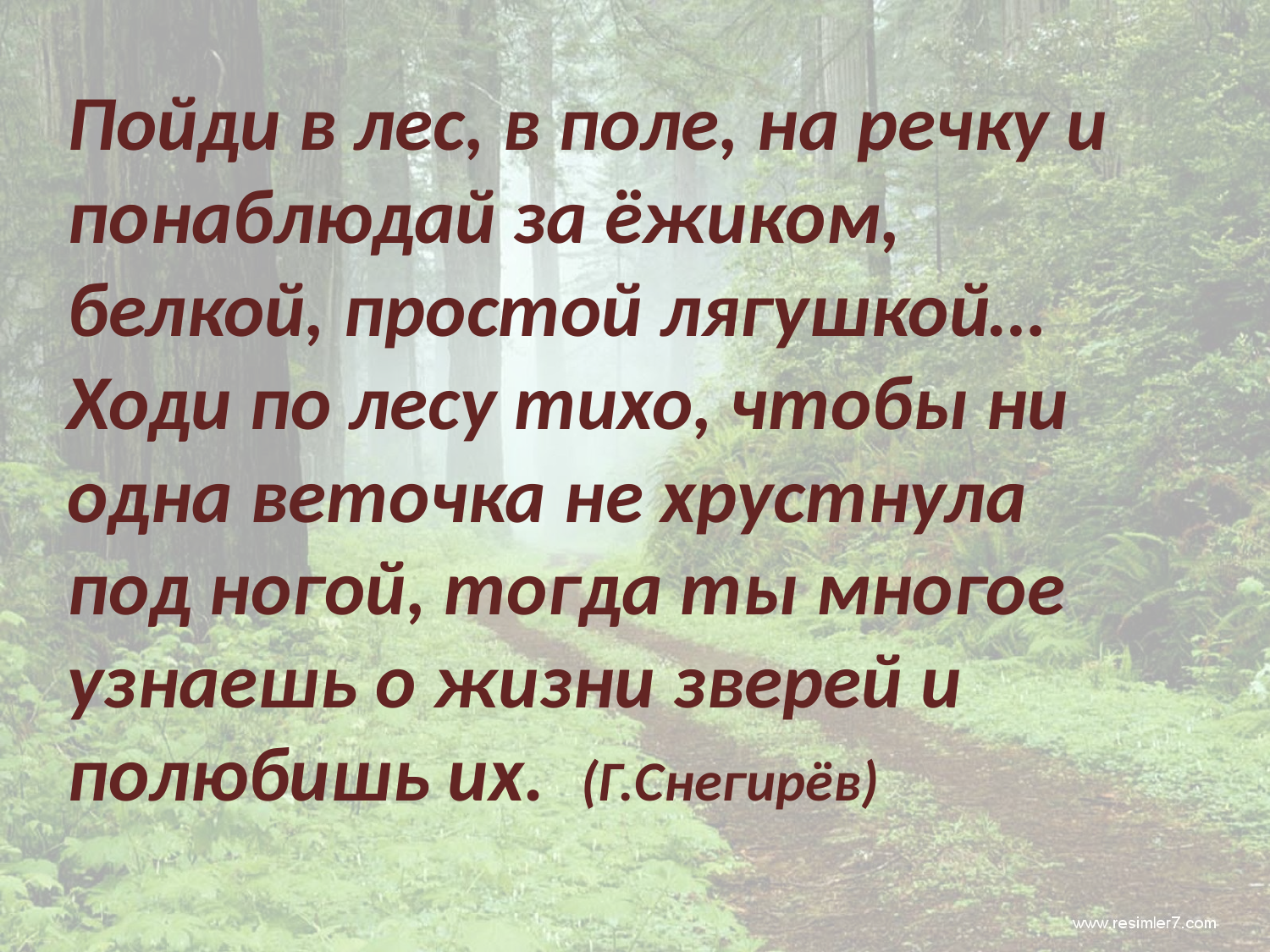

Пойди в лес, в поле, на речку и понаблюдай за ёжиком, белкой, простой лягушкой… Ходи по лесу тихо, чтобы ни одна веточка не хрустнула под ногой, тогда ты многое узнаешь о жизни зверей и полюбишь их.  (Г.Снегирёв)